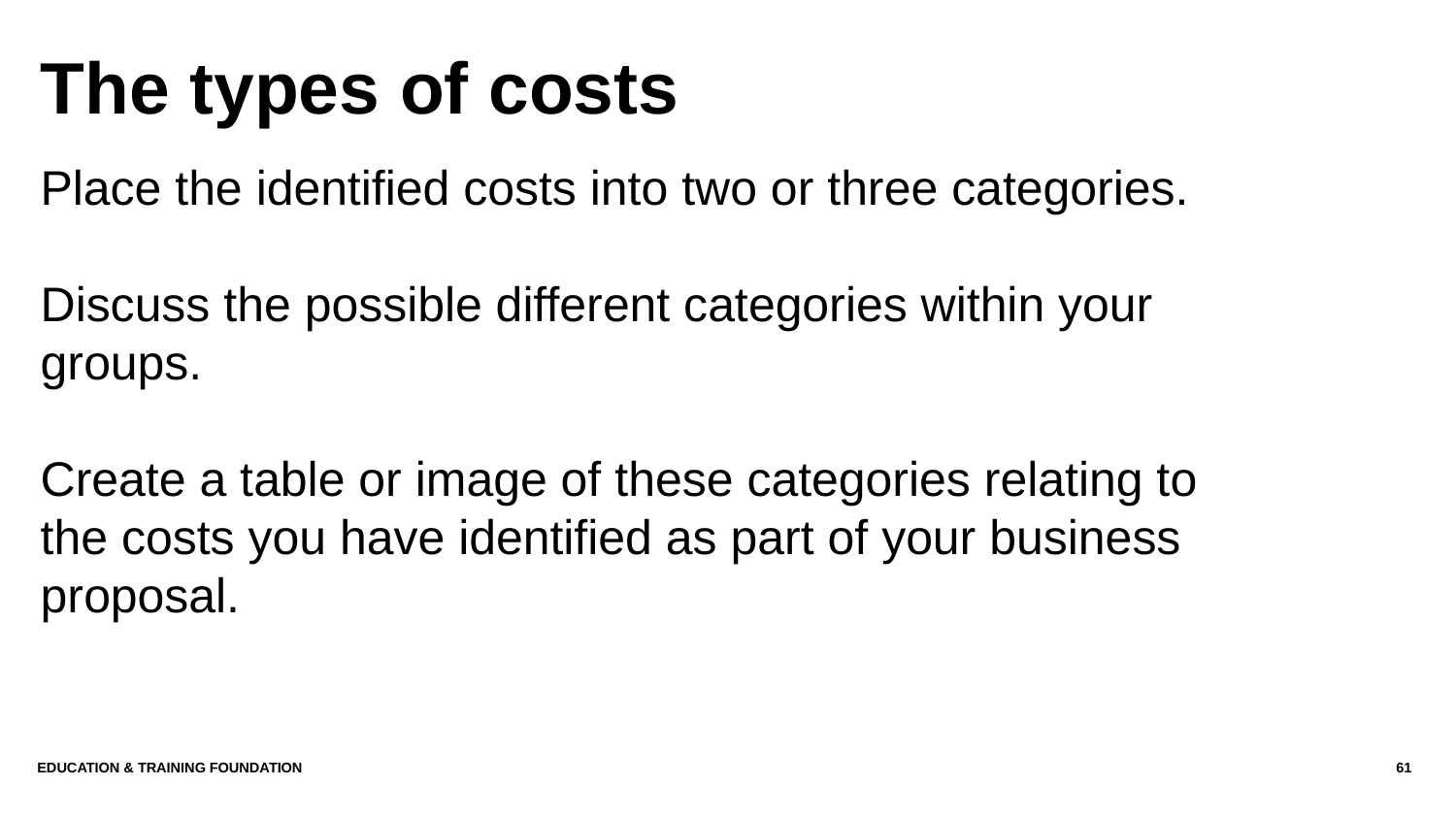

# The types of costs
Place the identified costs into two or three categories.

Discuss the possible different categories within your groups.

Create a table or image of these categories relating to the costs you have identified as part of your business proposal.

EDUCATION & TRAINING FOUNDATION
61